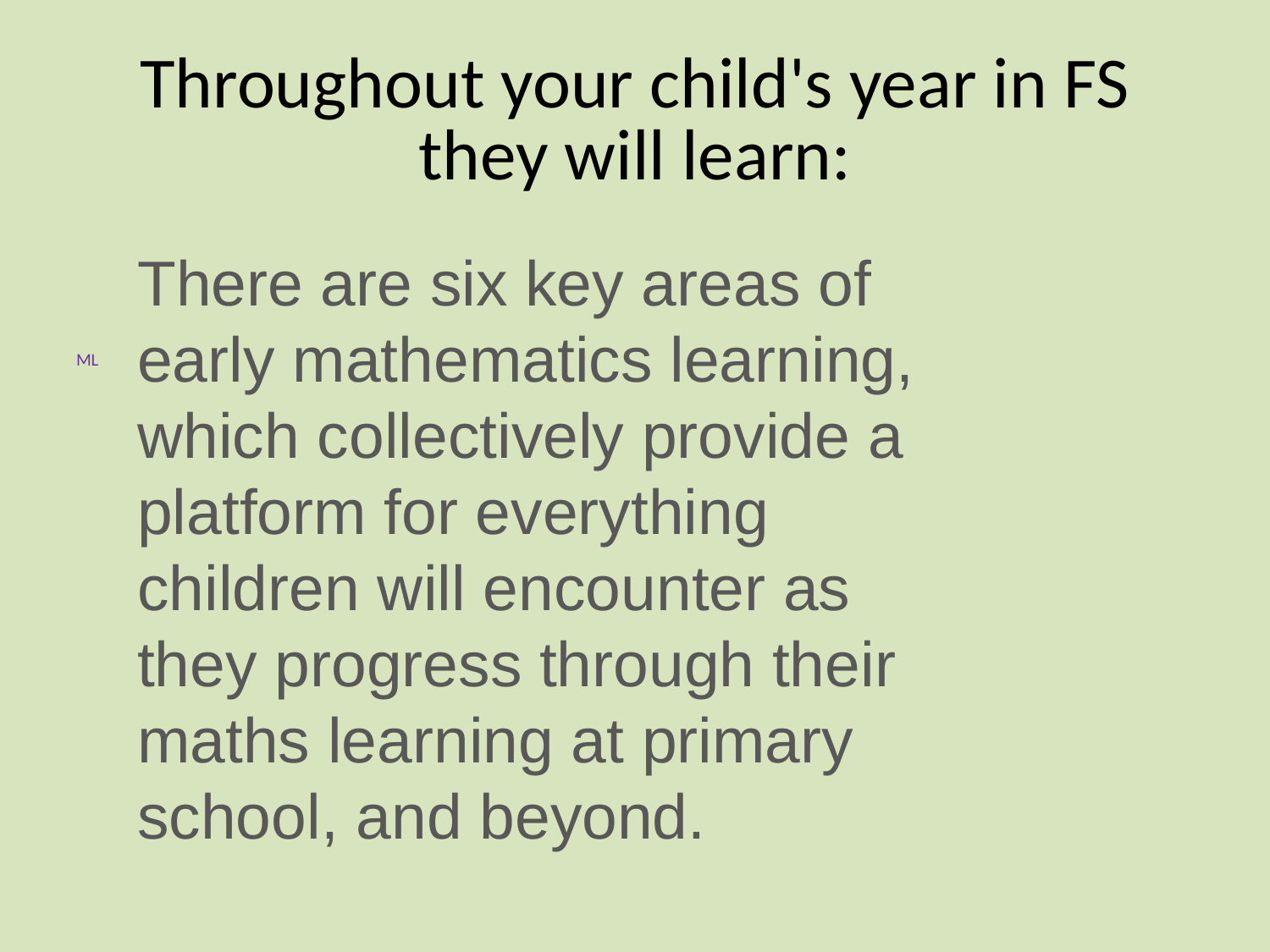

# Throughout your child's year in FS they will learn:
There are six key areas of early mathematics learning, which collectively provide a platform for everything children will encounter as they progress through their maths learning at primary school, and beyond.

ML